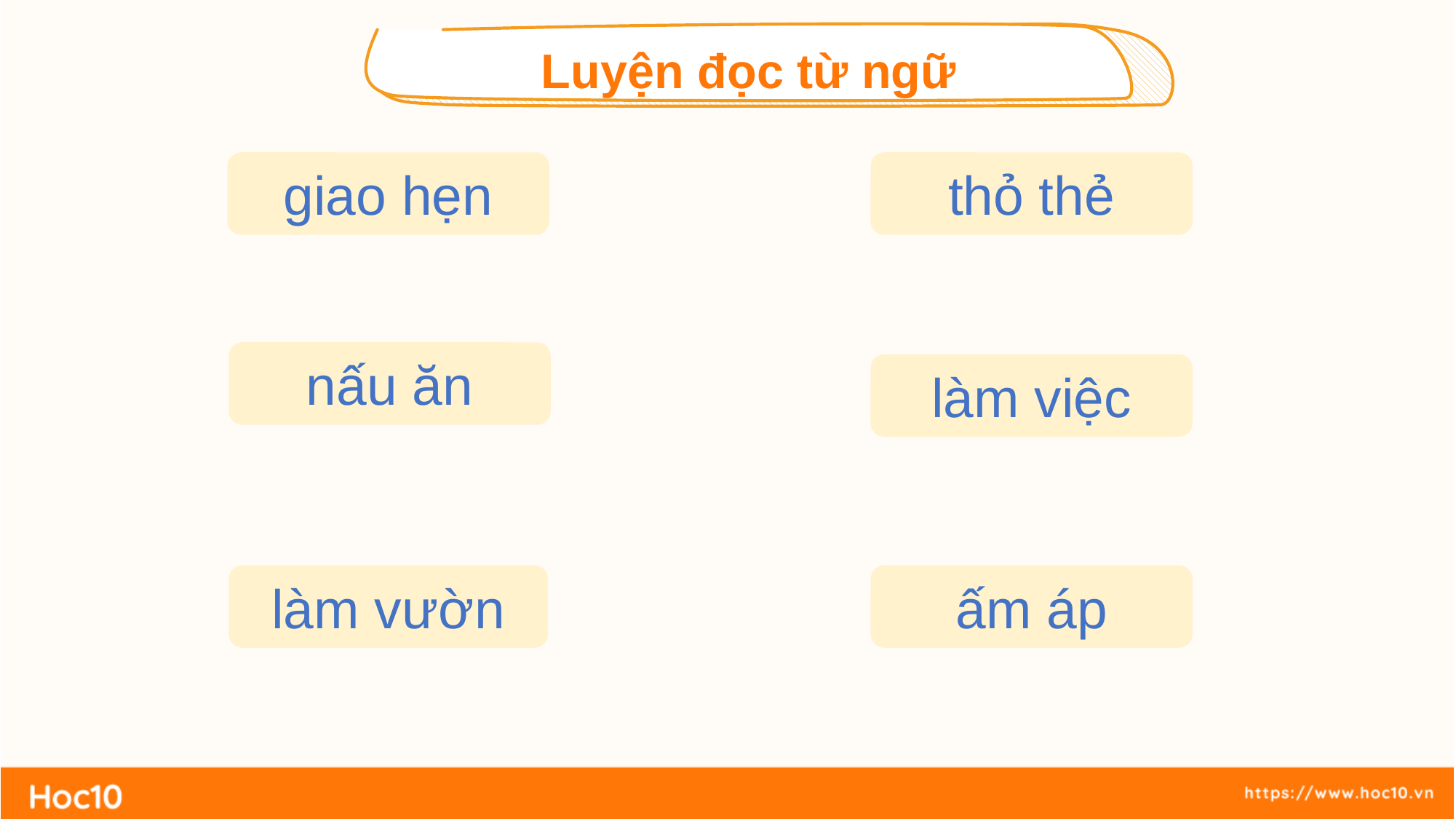

Luyện đọc từ ngữ

giao hẹn
thỏ thẻ
nấu ăn
làm việc
làm vườn
ấm áp